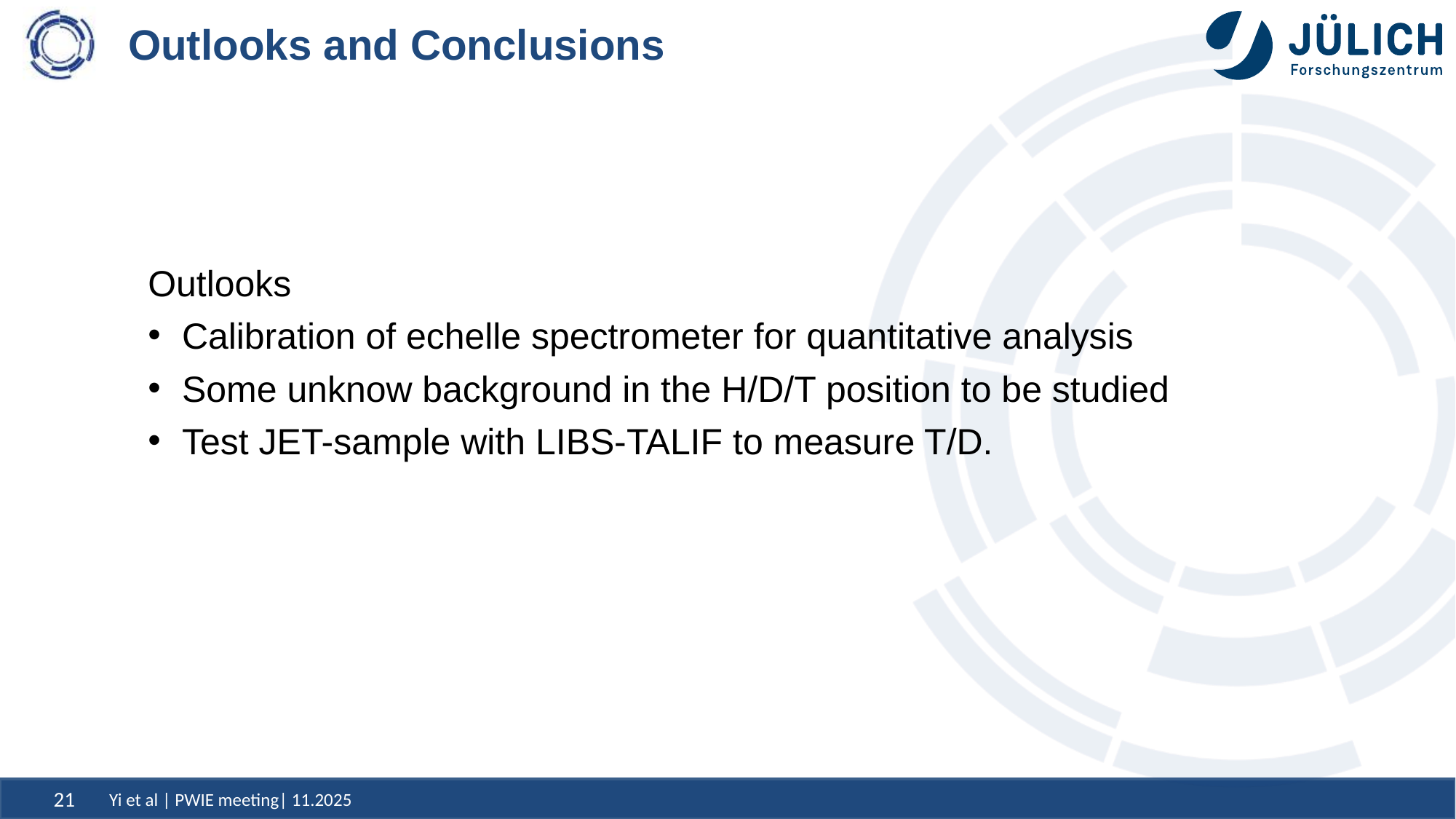

# Outlooks and Conclusions
Outlooks
Calibration of echelle spectrometer for quantitative analysis
Some unknow background in the H/D/T position to be studied
Test JET-sample with LIBS-TALIF to measure T/D.

Yi et al | PWIE meeting| 11.2025
21